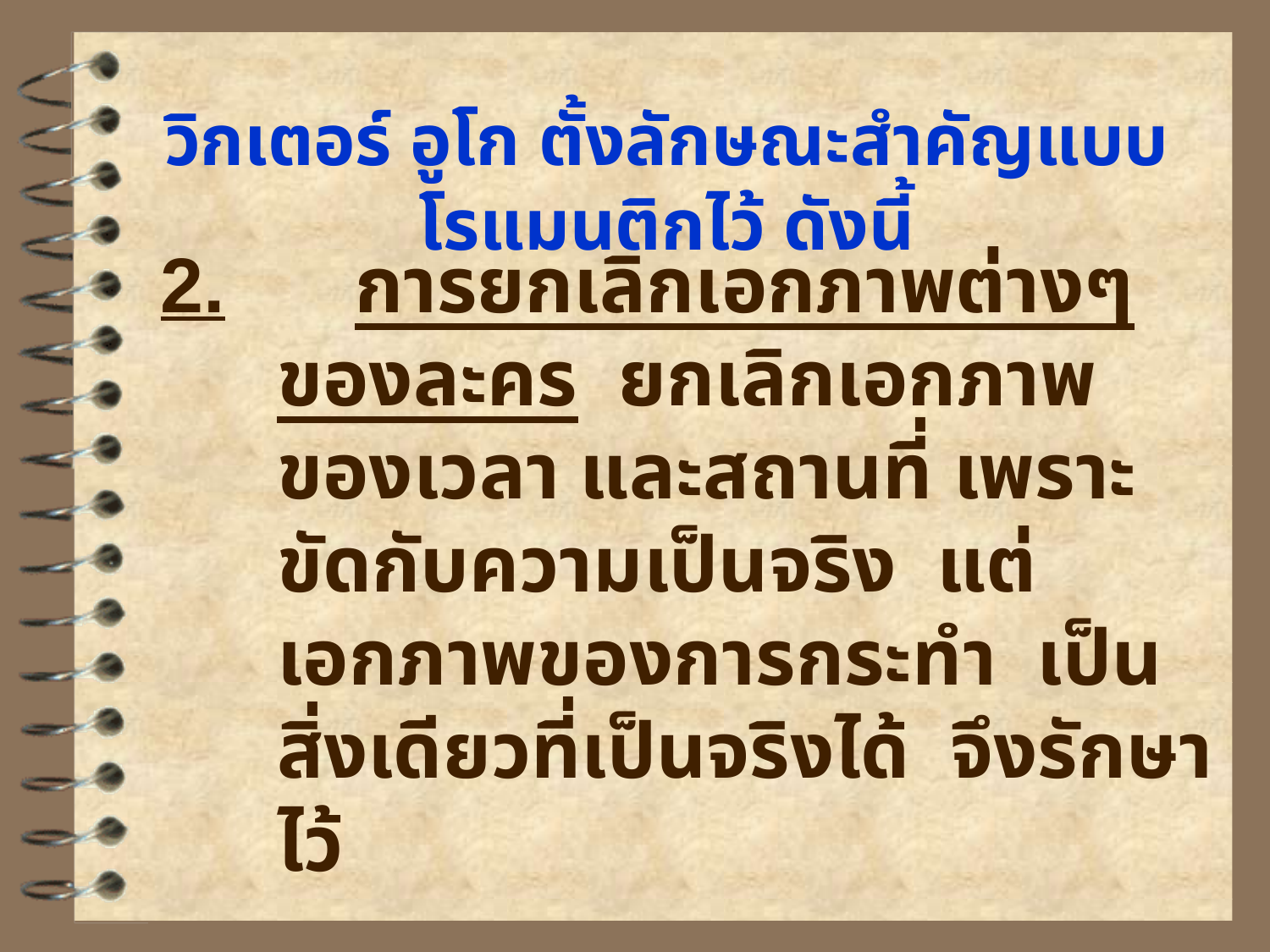

# วิกเตอร์ อูโก ตั้งลักษณะสำคัญแบบโรแมนติกไว้ ดังนี้
2.      การยกเลิกเอกภาพต่างๆ ของละคร  ยกเลิกเอกภาพของเวลา และสถานที่ เพราะขัดกับความเป็นจริง  แต่เอกภาพของการกระทำ  เป็นสิ่งเดียวที่เป็นจริงได้  จึงรักษาไว้